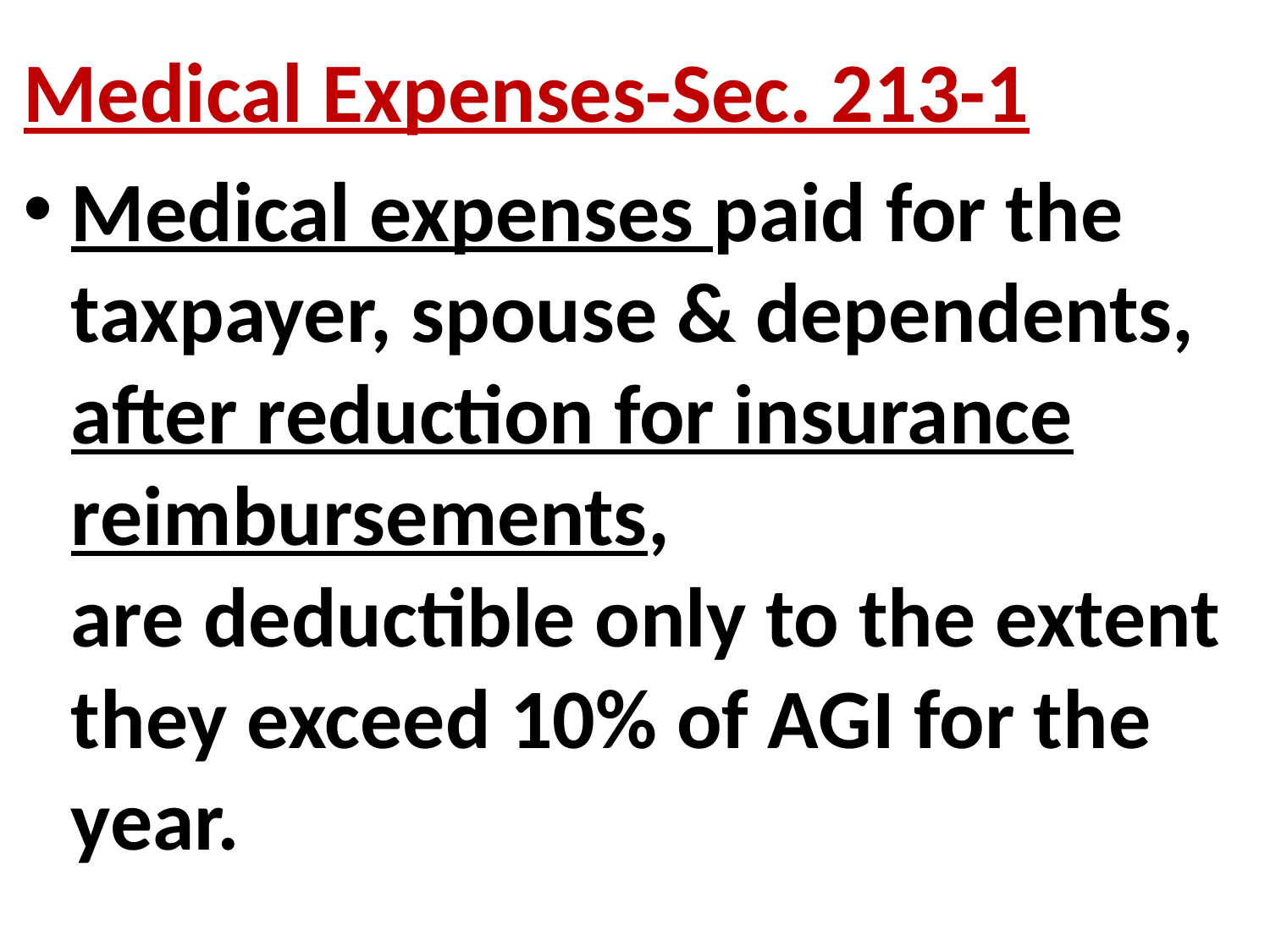

Medical Expenses-Sec. 213-1
Medical expenses paid for the taxpayer, spouse & dependents,
after reduction for insurance reimbursements,
are deductible only to the extent they exceed 10% of AGI for the year.